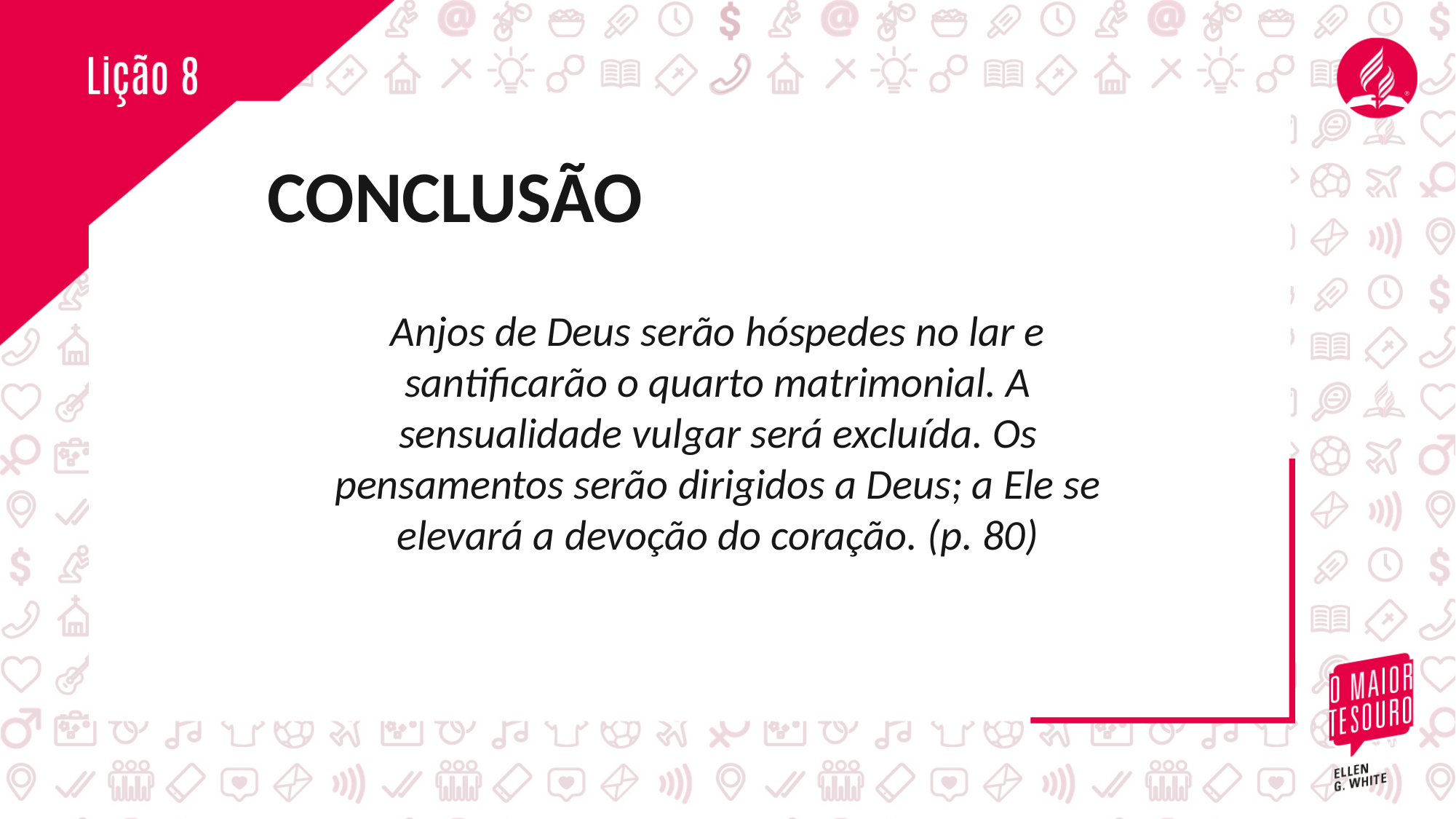

CONCLUSÃO
Anjos de Deus serão hóspedes no lar e santificarão o quarto matrimonial. A sensualidade vulgar será excluída. Os pensamentos serão dirigidos a Deus; a Ele se elevará a devoção do coração. (p. 80)